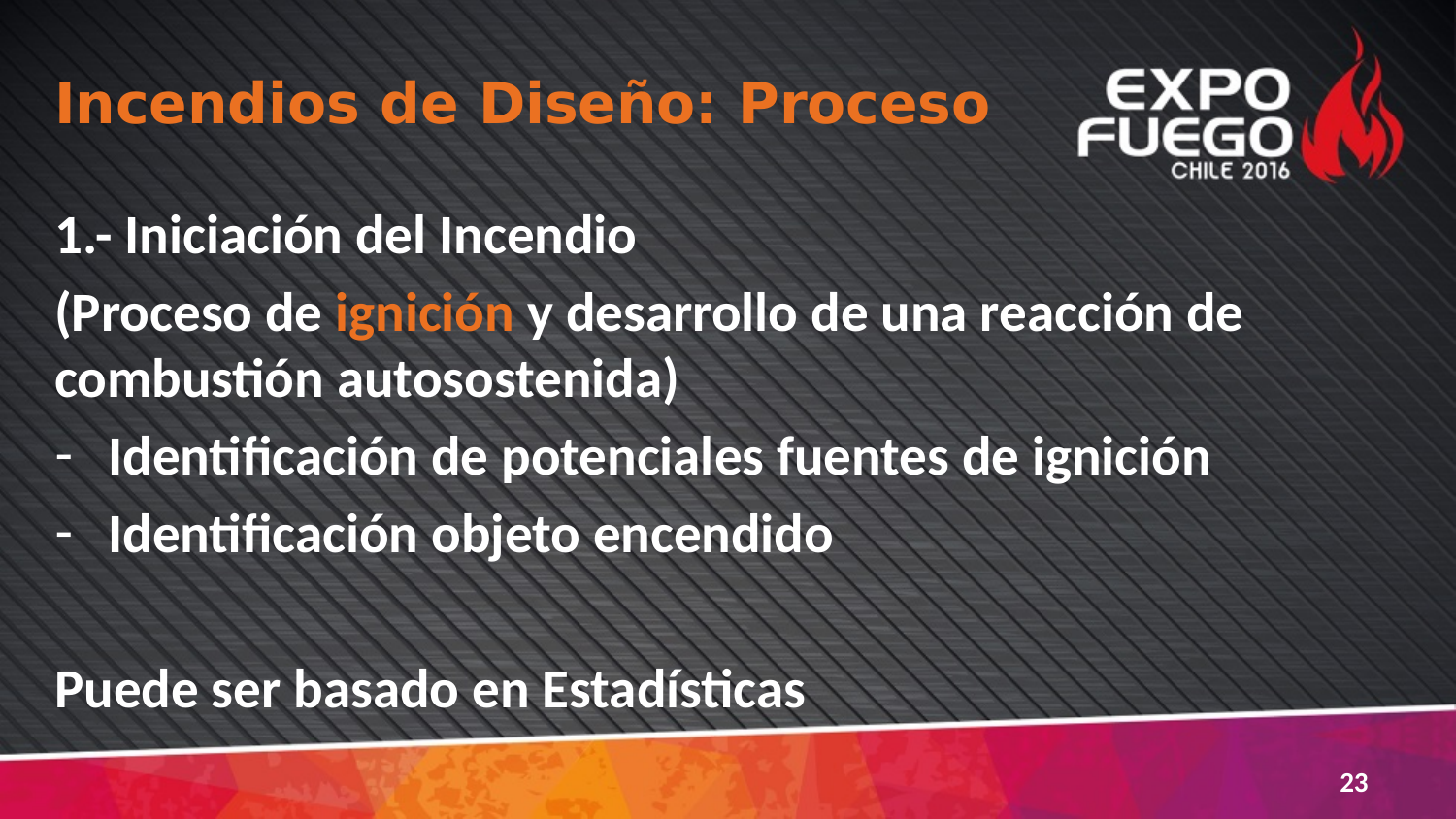

# Incendios de Diseño: Proceso
1.- Iniciación del Incendio
(Proceso de ignición y desarrollo de una reacción de combustión autosostenida)
Identificación de potenciales fuentes de ignición
Identificación objeto encendido

Puede ser basado en Estadísticas
23